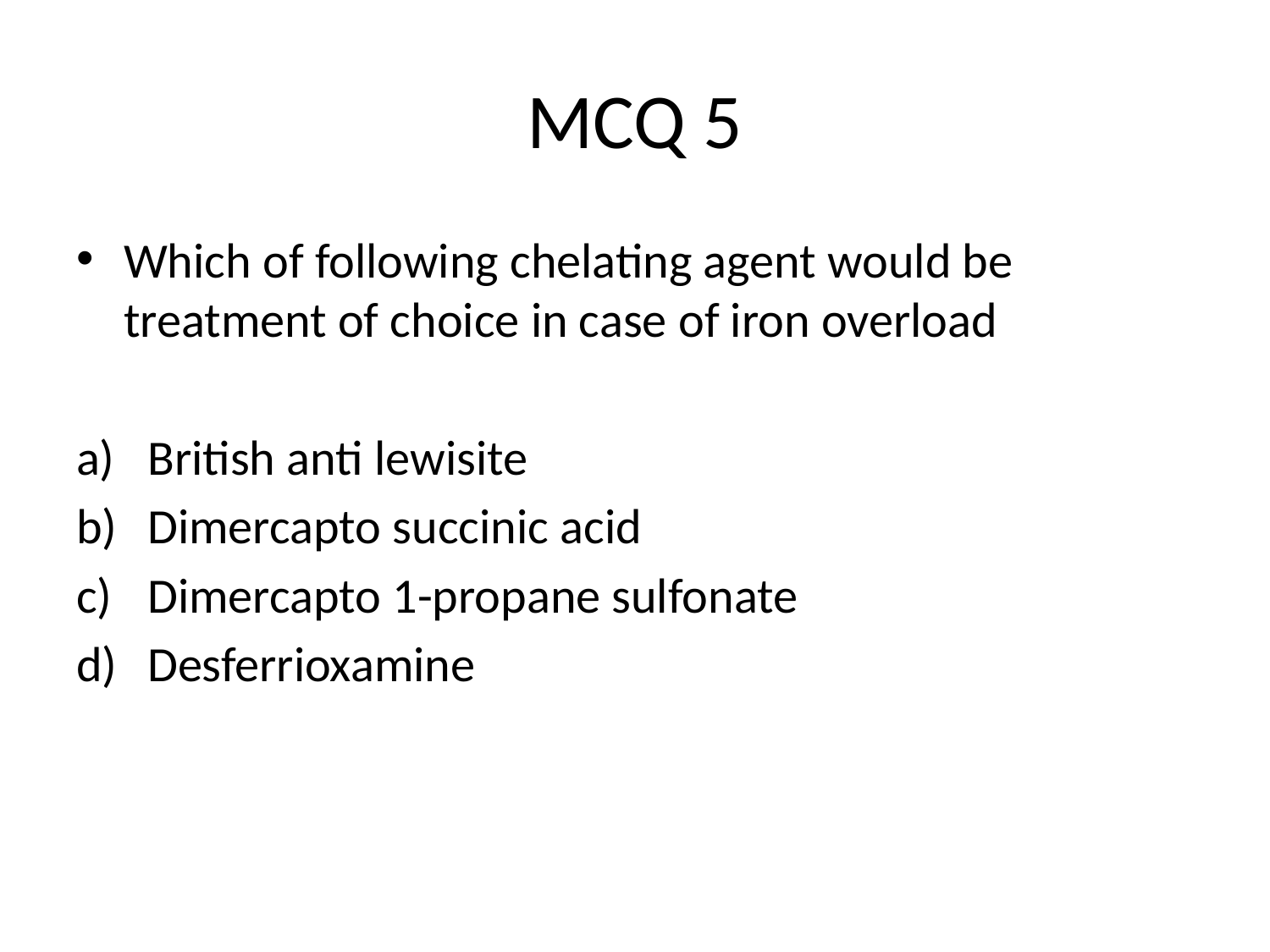

# MCQ 5
Which of following chelating agent would be treatment of choice in case of iron overload

British anti lewisite
Dimercapto succinic acid
Dimercapto 1-propane sulfonate
Desferrioxamine